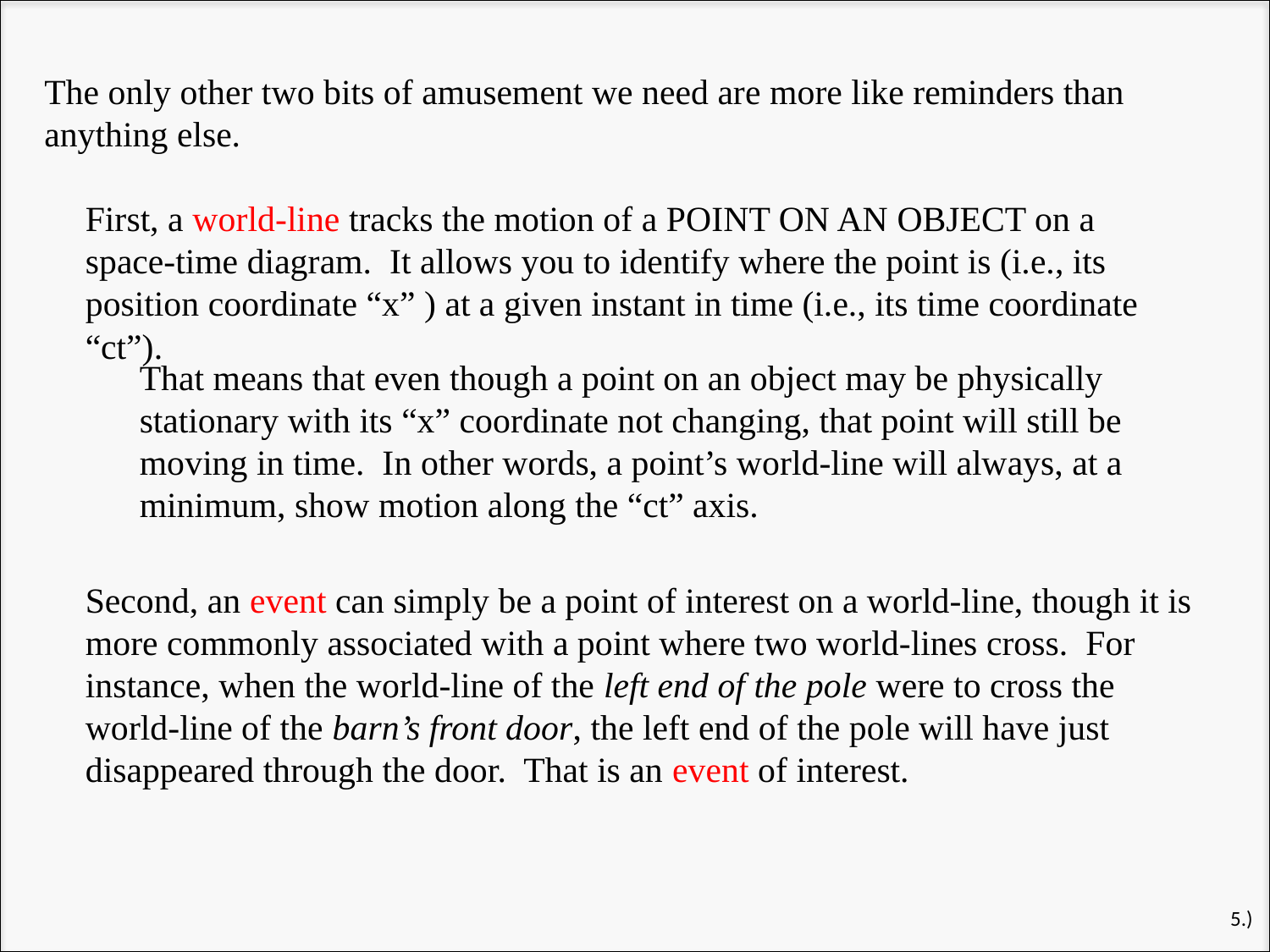

The only other two bits of amusement we need are more like reminders than anything else.
First, a world-line tracks the motion of a POINT ON AN OBJECT on a space-time diagram.  It allows you to identify where the point is (i.e., its position coordinate “x” ) at a given instant in time (i.e., its time coordinate “ct”).
That means that even though a point on an object may be physically stationary with its “x” coordinate not changing, that point will still be moving in time.  In other words, a point’s world-line will always, at a minimum, show motion along the “ct” axis.
Second, an event can simply be a point of interest on a world-line, though it is more commonly associated with a point where two world-lines cross.  For instance, when the world-line of the left end of the pole were to cross the world-line of the barn’s front door, the left end of the pole will have just disappeared through the door.  That is an event of interest.
5.)